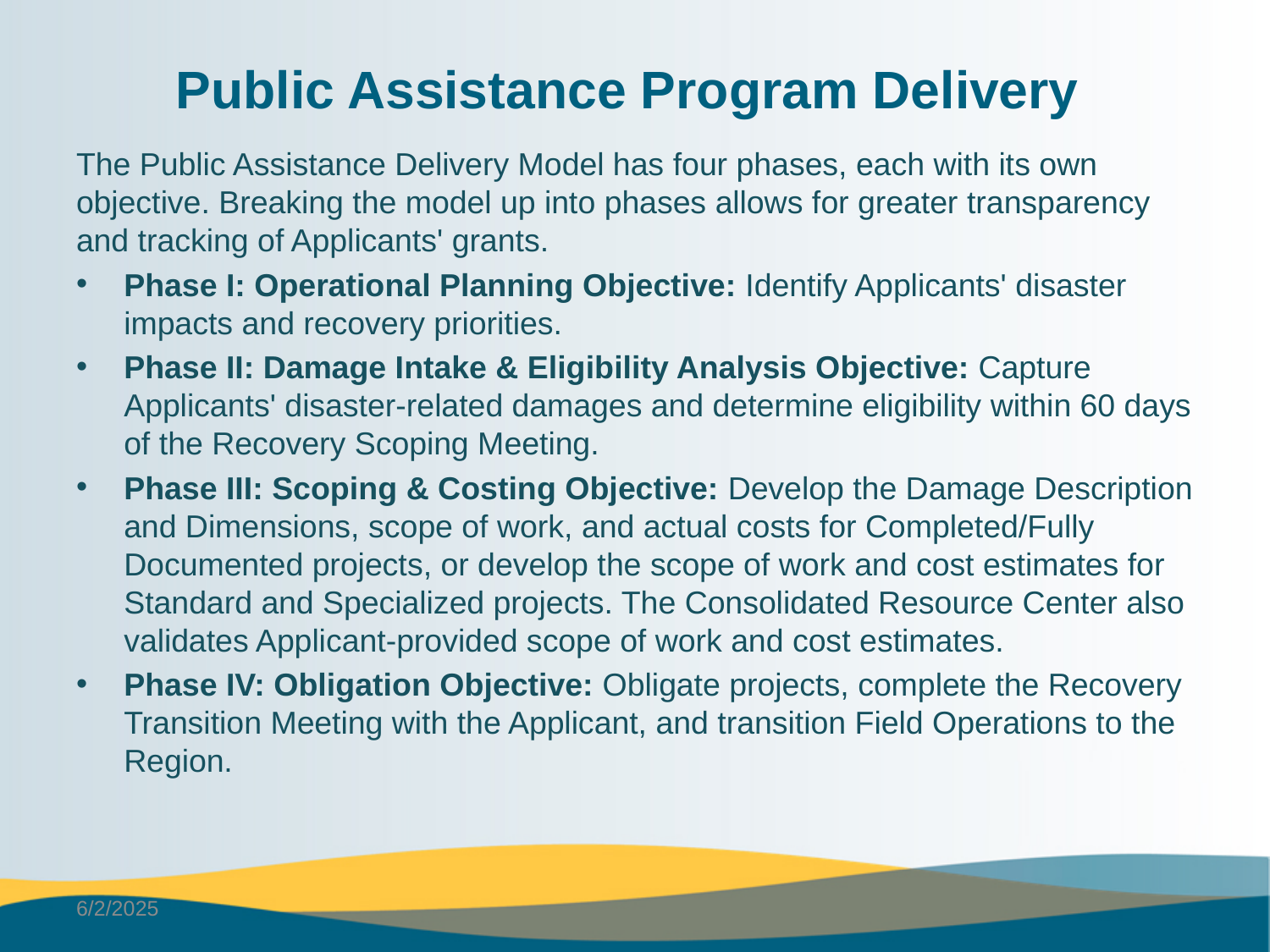

# Public Assistance Program Delivery
The Public Assistance Delivery Model has four phases, each with its own objective. Breaking the model up into phases allows for greater transparency and tracking of Applicants' grants.
Phase I: Operational Planning Objective: Identify Applicants' disaster impacts and recovery priorities.
Phase II: Damage Intake & Eligibility Analysis Objective: Capture Applicants' disaster-related damages and determine eligibility within 60 days of the Recovery Scoping Meeting.
Phase III: Scoping & Costing Objective: Develop the Damage Description and Dimensions, scope of work, and actual costs for Completed/Fully Documented projects, or develop the scope of work and cost estimates for Standard and Specialized projects. The Consolidated Resource Center also validates Applicant-provided scope of work and cost estimates.
Phase IV: Obligation Objective: Obligate projects, complete the Recovery Transition Meeting with the Applicant, and transition Field Operations to the Region.
6/2/2025